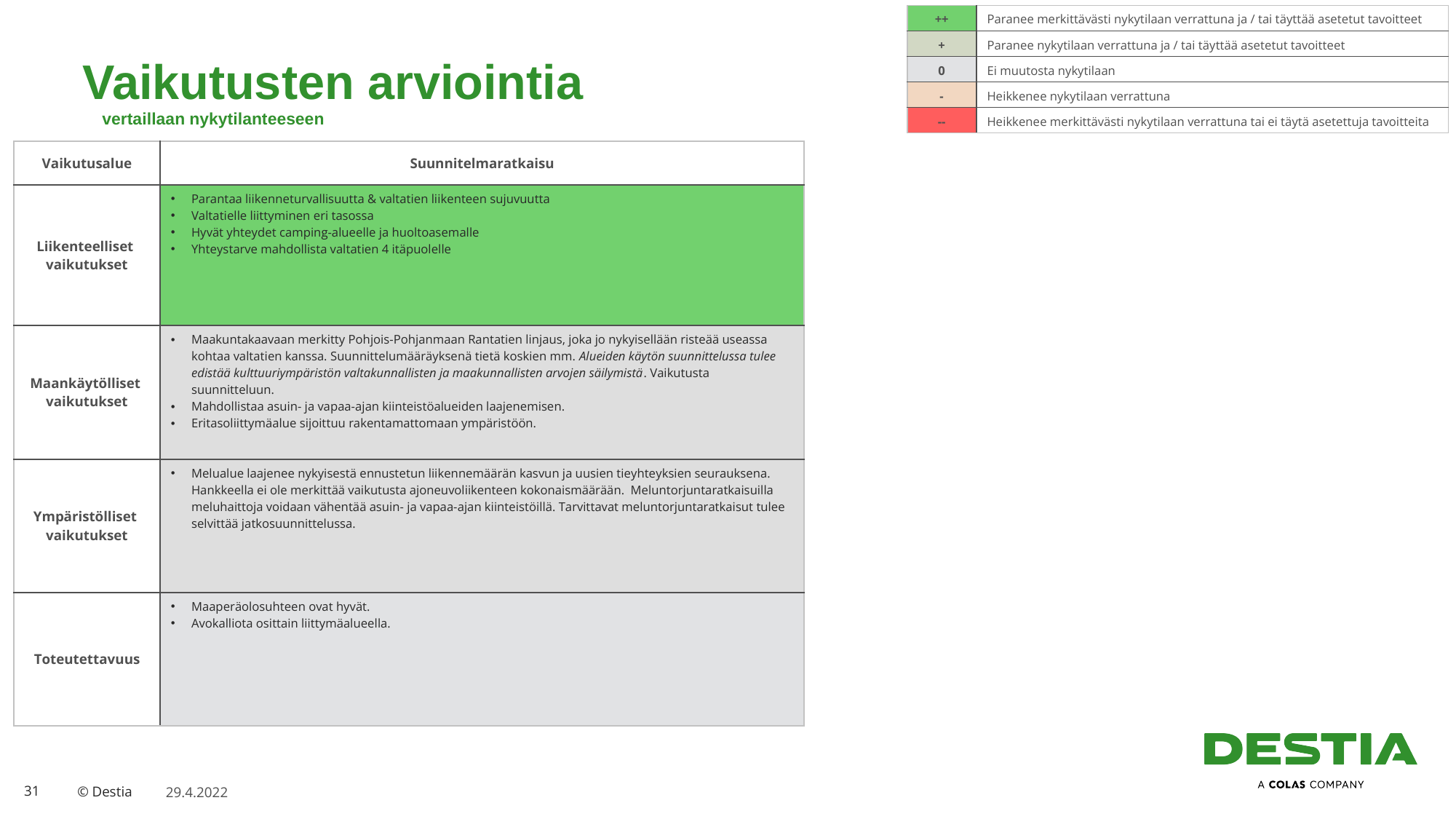

| ++ | Paranee merkittävästi nykytilaan verrattuna ja / tai täyttää asetetut tavoitteet |
| --- | --- |
| + | Paranee nykytilaan verrattuna ja / tai täyttää asetetut tavoitteet |
| 0 | Ei muutosta nykytilaan |
| - | Heikkenee nykytilaan verrattuna |
| -- | Heikkenee merkittävästi nykytilaan verrattuna tai ei täytä asetettuja tavoitteita |
Vaikutusten arviointia
vertaillaan nykytilanteeseen
| Vaikutusalue | Suunnitelmaratkaisu |
| --- | --- |
| Liikenteelliset  vaikutukset | Parantaa liikenneturvallisuutta & valtatien liikenteen sujuvuutta Valtatielle liittyminen eri tasossa Hyvät yhteydet camping-alueelle ja huoltoasemalle Yhteystarve mahdollista valtatien 4 itäpuolelle |
| Maankäytölliset  vaikutukset | Maakuntakaavaan merkitty Pohjois-Pohjanmaan Rantatien linjaus, joka jo nykyisellään risteää useassa kohtaa valtatien kanssa. Suunnittelumääräyksenä tietä koskien mm. Alueiden käytön suunnittelussa tulee edistää kulttuuriympäristön valtakunnallisten ja maakunnallisten arvojen säilymistä. Vaikutusta suunnitteluun. Mahdollistaa asuin- ja vapaa-ajan kiinteistöalueiden laajenemisen. Eritasoliittymäalue sijoittuu rakentamattomaan ympäristöön. |
| Ympäristölliset  vaikutukset | Melualue laajenee nykyisestä ennustetun liikennemäärän kasvun ja uusien tieyhteyksien seurauksena. Hankkeella ei ole merkittää vaikutusta ajoneuvoliikenteen kokonaismäärään.  Meluntorjuntaratkaisuilla meluhaittoja voidaan vähentää asuin- ja vapaa-ajan kiinteistöillä. Tarvittavat meluntorjuntaratkaisut tulee selvittää jatkosuunnittelussa. |
| Toteutettavuus | Maaperäolosuhteen ovat hyvät. Avokalliota osittain liittymäalueella. |

29.4.2022